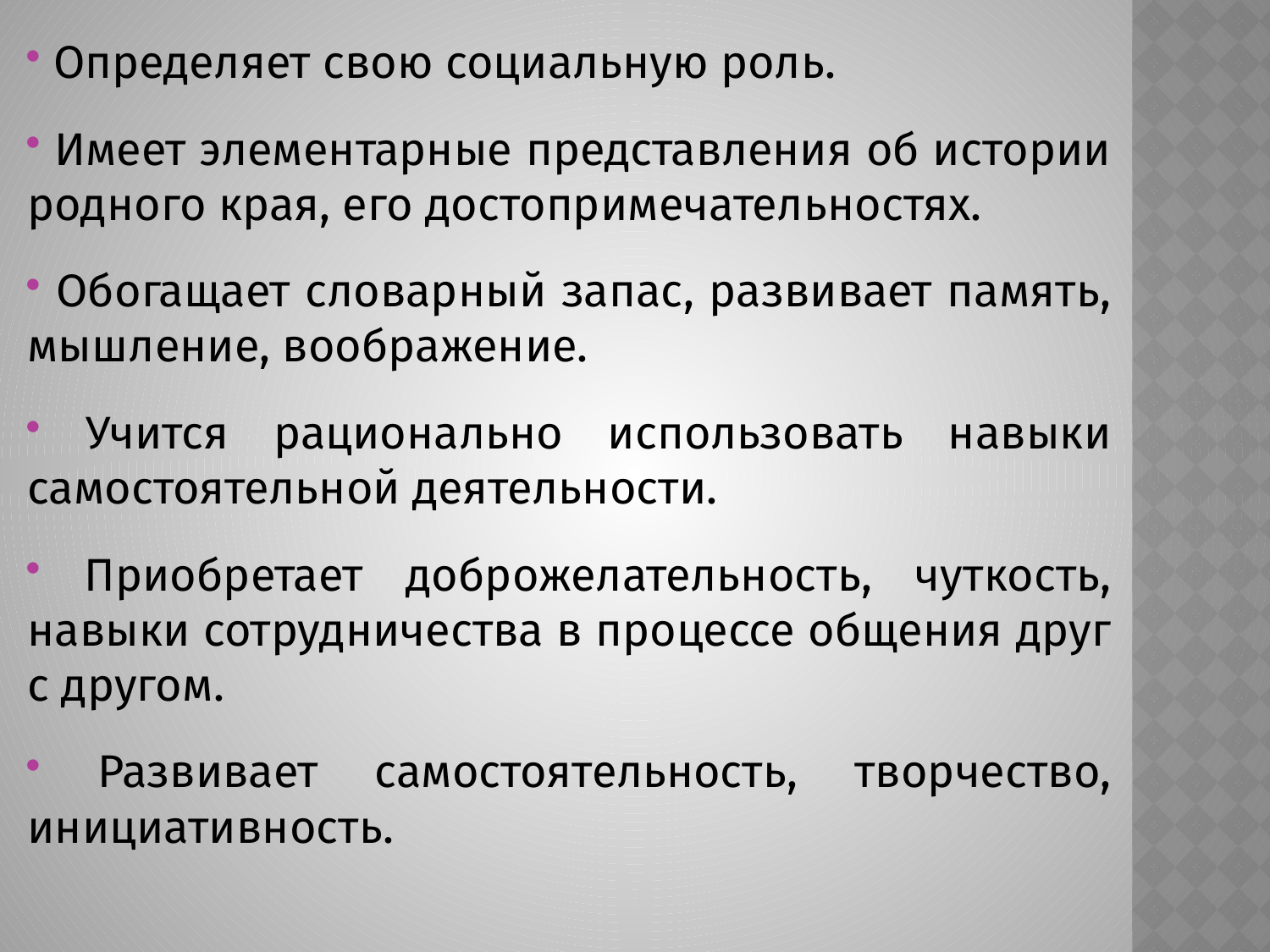

Определяет свою социальную роль.
 Имеет элементарные представления об истории родного края, его достопримечательностях.
 Обогащает словарный запас, развивает память, мышление, воображение.
 Учится рационально использовать навыки самостоятельной деятельности.
 Приобретает доброжелательность, чуткость, навыки сотрудничества в процессе общения друг с другом.
 Развивает самостоятельность, творчество, инициативность.